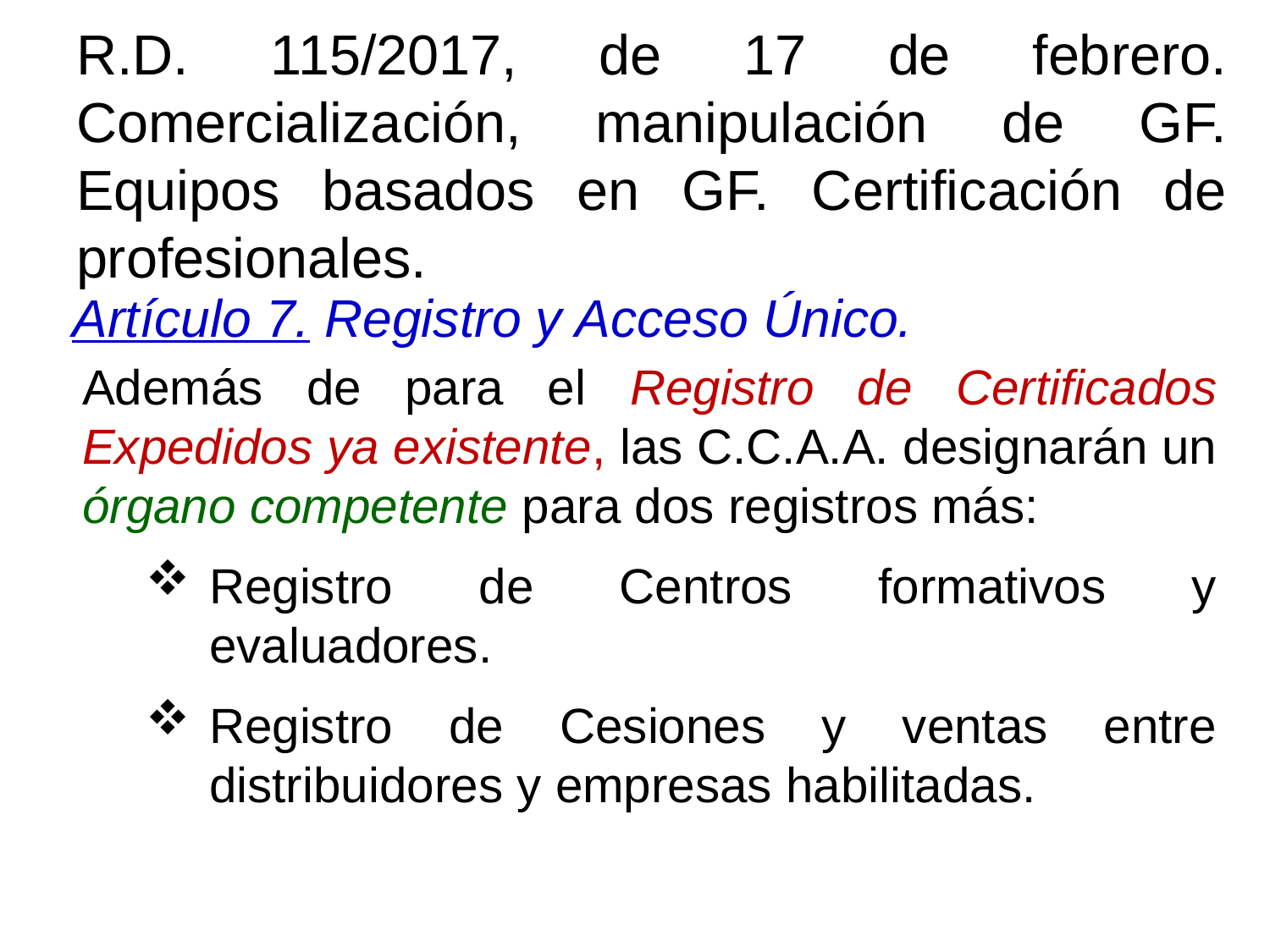

R.D. 115/2017, de 17 de febrero. Comercialización, manipulación de GF. Equipos basados en GF. Certificación de profesionales.

Artículo 7. Registro y Acceso Único.
Además de para el Registro de Certificados Expedidos ya existente, las C.C.A.A. designarán un órgano competente para dos registros más:
Registro de Centros formativos y evaluadores.
Registro de Cesiones y ventas entre distribuidores y empresas habilitadas.